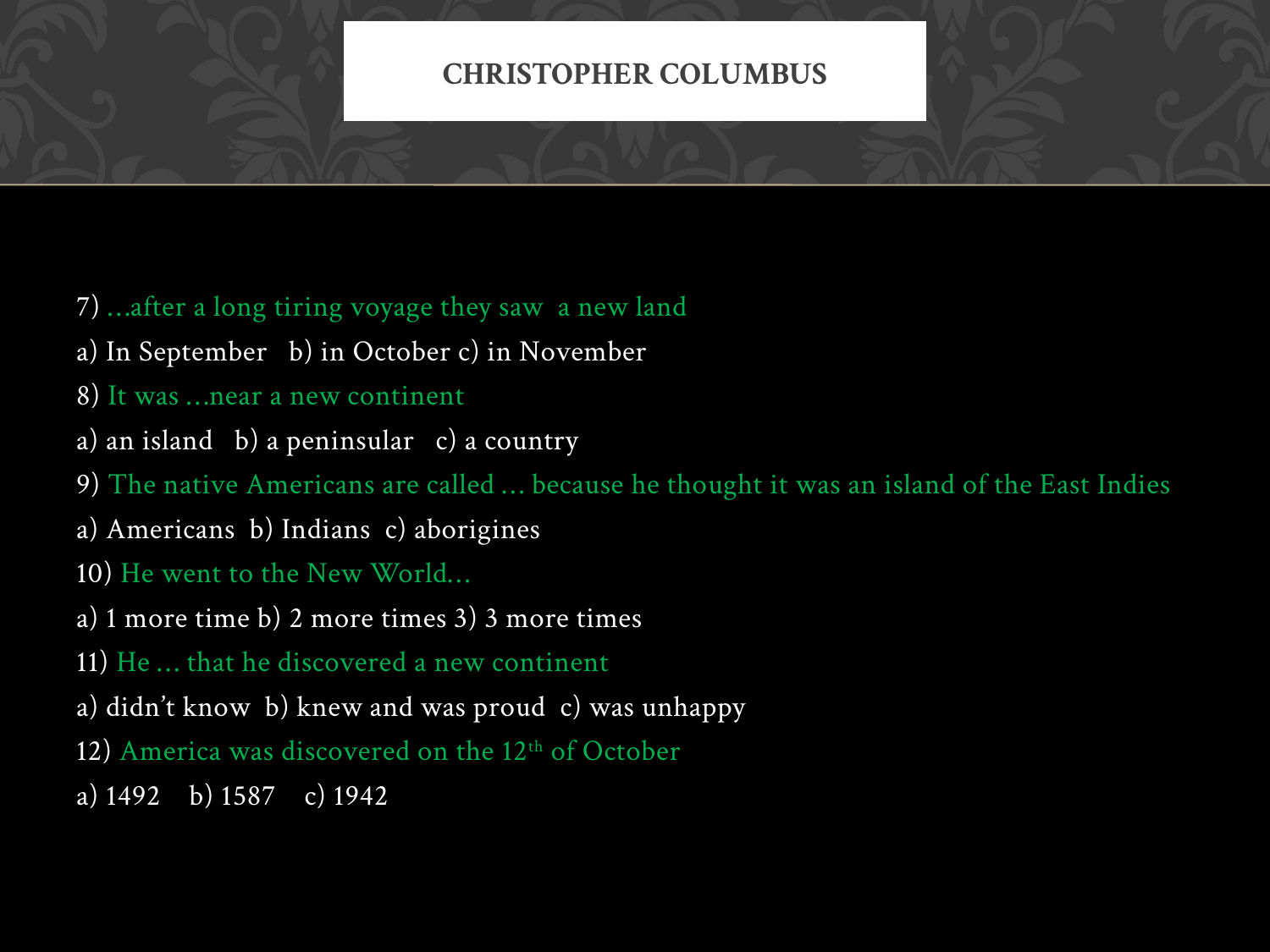

# Christopher Columbus
7) …after a long tiring voyage they saw  a new land
a) In September   b) in October c) in November
8) It was …near a new continent
a) an island   b) a peninsular   c) a country
9) The native Americans are called … because he thought it was an island of the East Indies
a) Americans  b) Indians  c) aborigines
10) He went to the New World…
a) 1 more time b) 2 more times 3) 3 more times
11) He … that he discovered a new continent
a) didn’t know  b) knew and was proud  c) was unhappy
12) America was discovered on the 12th of October
a) 1492    b) 1587    c) 1942